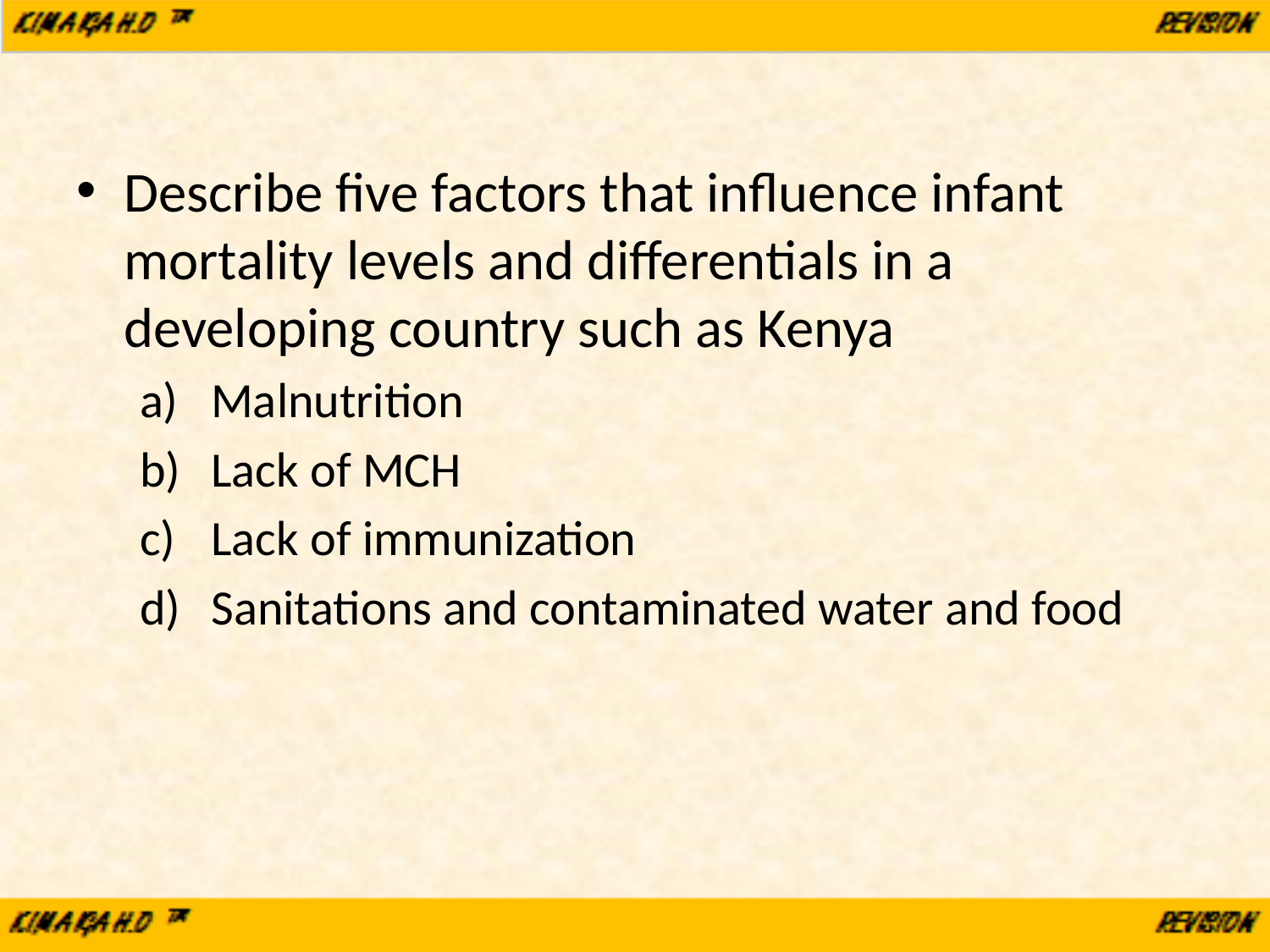

Describe five factors that influence infant mortality levels and differentials in a developing country such as Kenya
Malnutrition
Lack of MCH
Lack of immunization
Sanitations and contaminated water and food